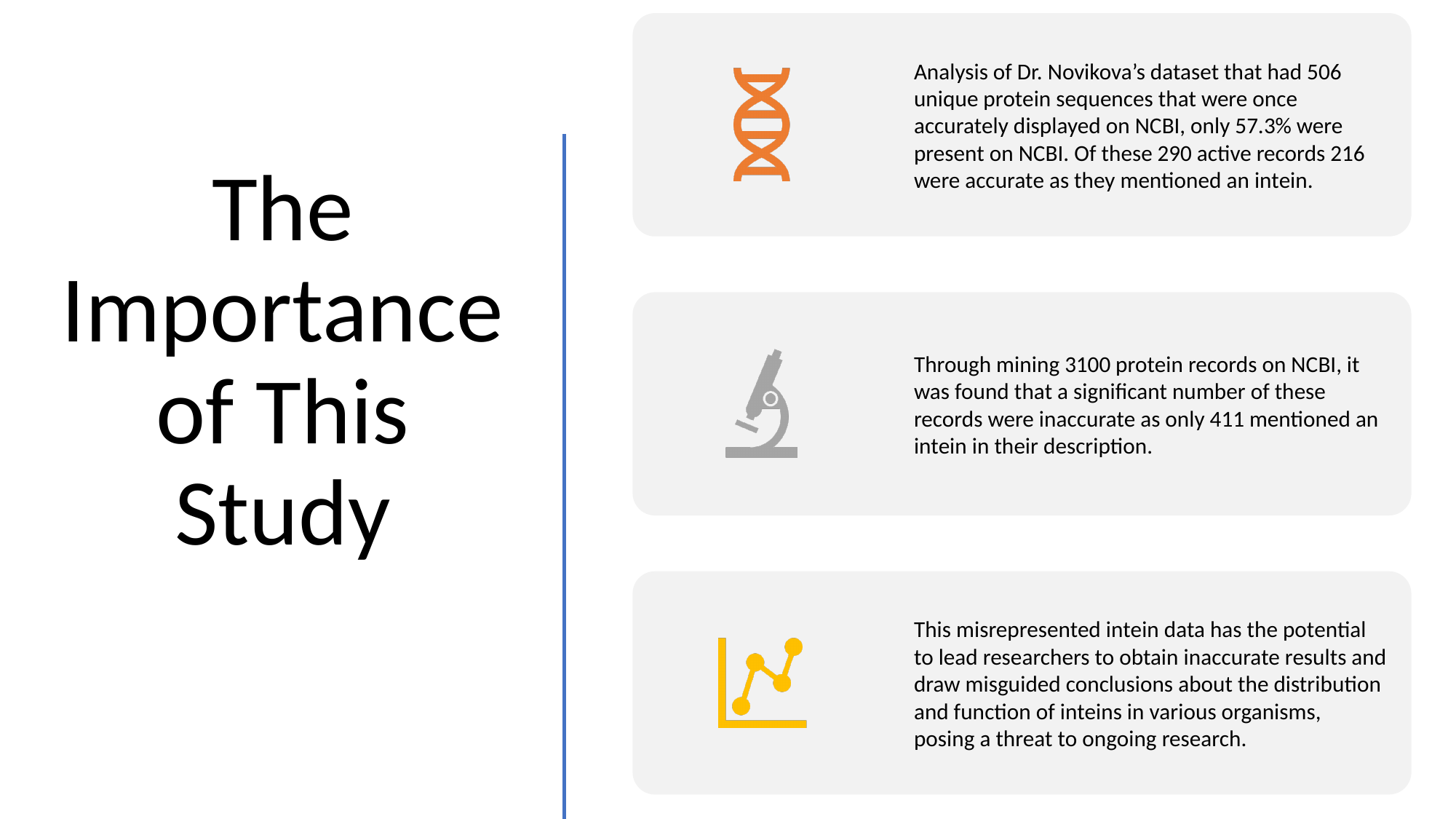

Analysis of Dr. Novikova’s dataset that had 506 unique protein sequences that were once accurately displayed on NCBI, only 57.3% were present on NCBI. Of these 290 active records 216 were accurate as they mentioned an intein.
Through mining 3100 protein records on NCBI, it was found that a significant number of these records were inaccurate as only 411 mentioned an intein in their description.
This misrepresented intein data has the potential to lead researchers to obtain inaccurate results and draw misguided conclusions about the distribution and function of inteins in various organisms, posing a threat to ongoing research.
# The Importance of This Study